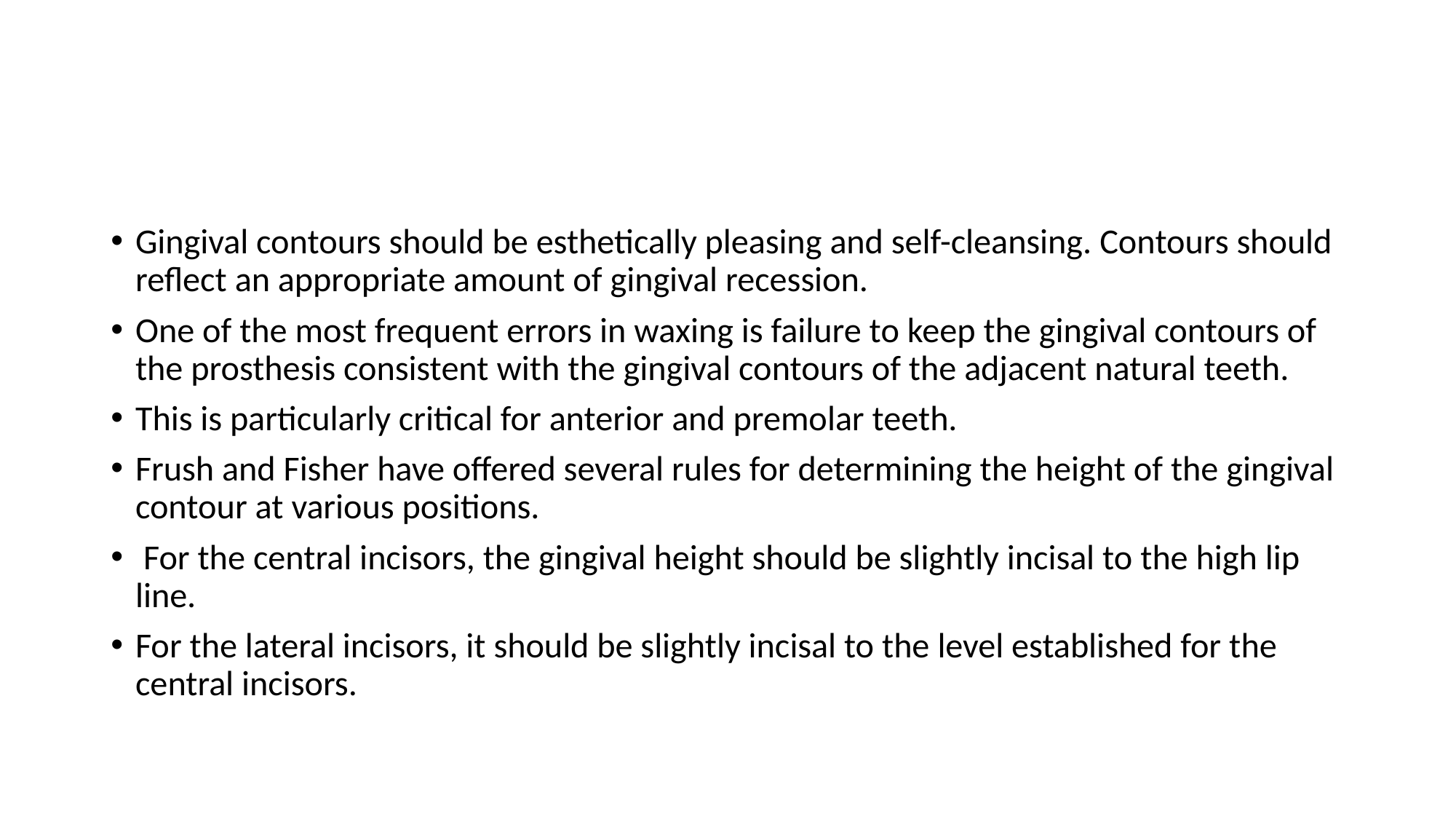

#
Gingival contours should be esthetically pleasing and self-cleansing. Contours should reflect an appropriate amount of gingival recession.
One of the most frequent errors in waxing is failure to keep the gingival contours of the prosthesis consistent with the gingival contours of the adjacent natural teeth.
This is particularly critical for anterior and premolar teeth.
Frush and Fisher have offered several rules for determining the height of the gingival contour at various positions.
 For the central incisors, the gingival height should be slightly incisal to the high lip line.
For the lateral incisors, it should be slightly incisal to the level established for the central incisors.